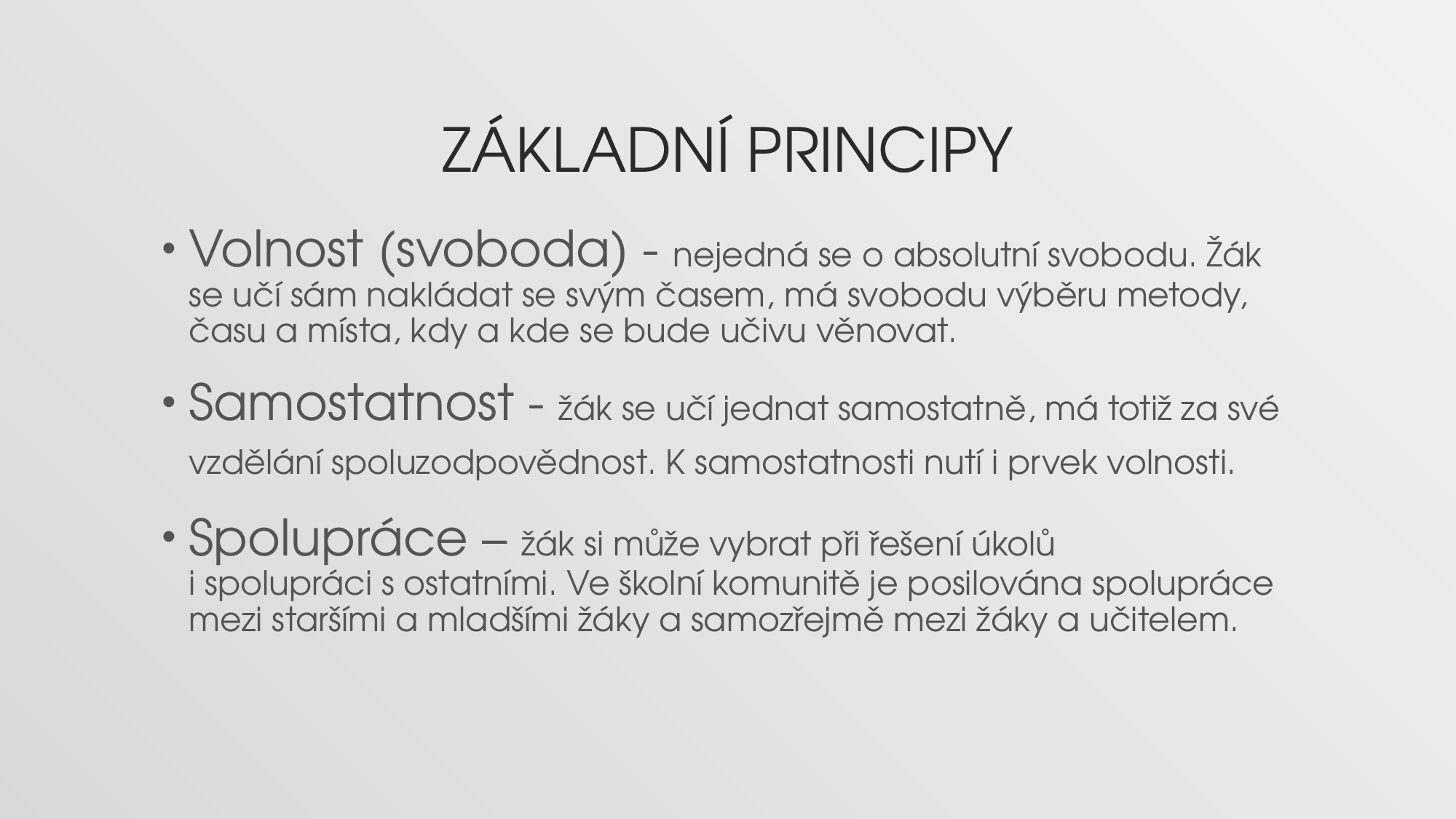

# Základní principy
Volnost (svoboda) - nejedná se o absolutní svobodu. Žák se učí sám nakládat se svým časem, má svobodu výběru metody, času a místa, kdy a kde se bude učivu věnovat.
Samostatnost - žák se učí jednat samostatně, má totiž za své vzdělání spoluzodpovědnost. K samostatnosti nutí i prvek volnosti.
Spolupráce – žák si může vybrat při řešení úkolů                           i spolupráci s ostatními. Ve školní komunitě je posilována spolupráce mezi staršími a mladšími žáky a samozřejmě mezi žáky a učitelem.